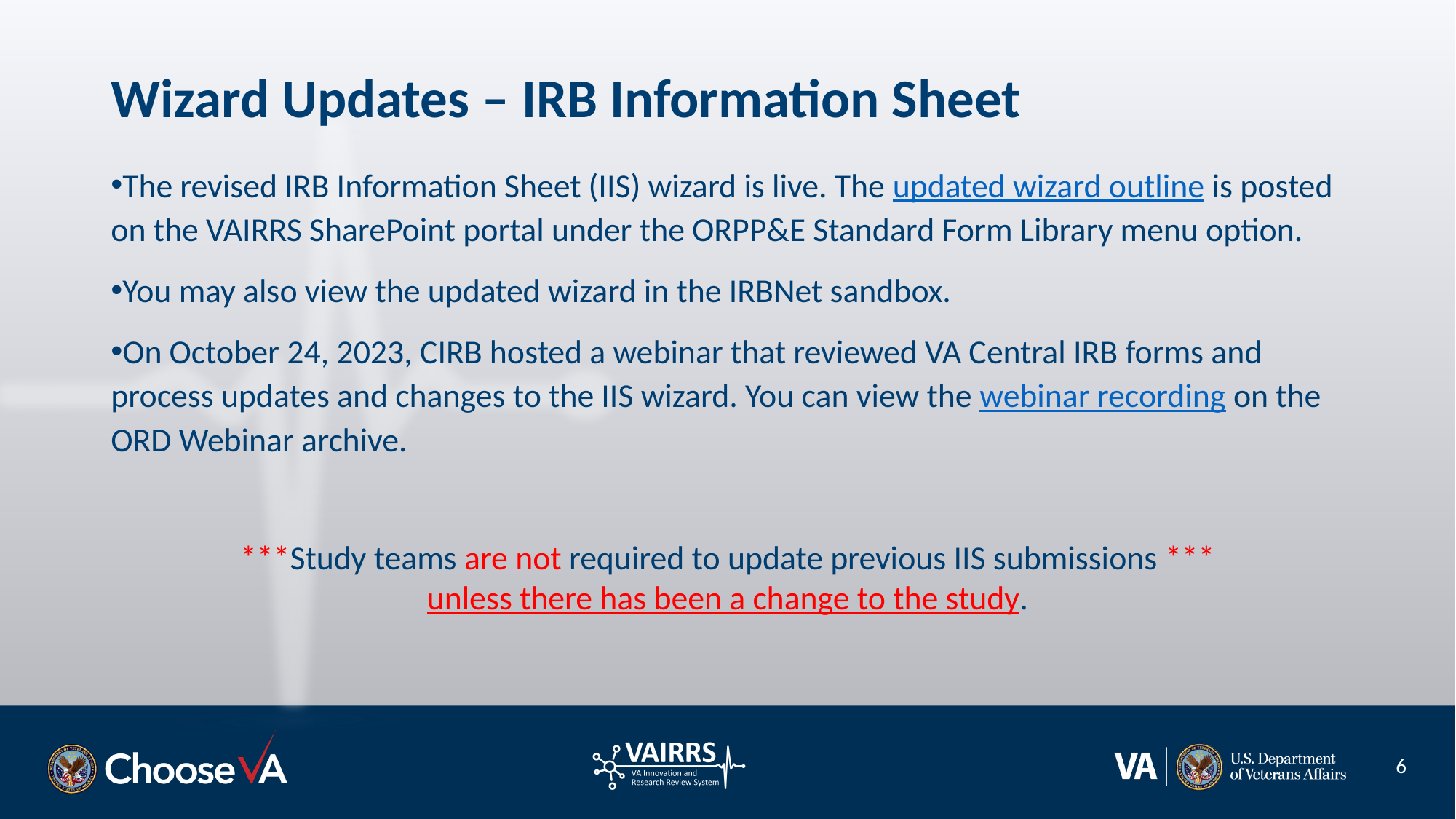

# Wizard Updates – IRB Information Sheet
The revised IRB Information Sheet (IIS) wizard is live. The updated wizard outline is posted on the VAIRRS SharePoint portal under the ORPP&E Standard Form Library menu option.
You may also view the updated wizard in the IRBNet sandbox.
On October 24, 2023, CIRB hosted a webinar that reviewed VA Central IRB forms and process updates and changes to the IIS wizard. You can view the webinar recording on the ORD Webinar archive.

***Study teams are not required to update previous IIS submissions ***
unless there has been a change to the study.